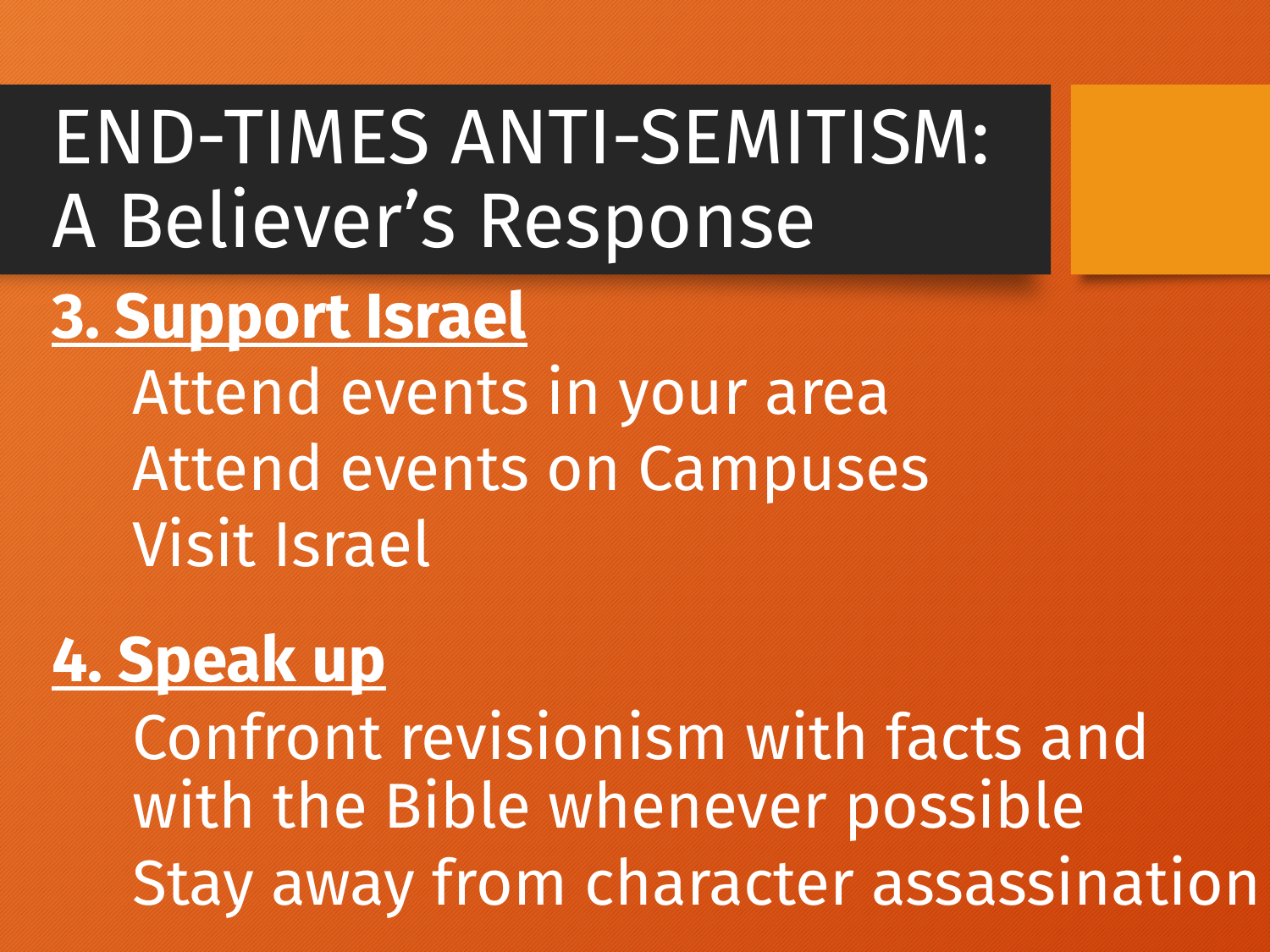

END-TIMES ANTI-SEMITISM:
A Believer’s Response
3. Support Israel
 Attend events in your area
 Attend events on Campuses
 Visit Israel

4. Speak up
 Confront revisionism with facts and
 with the Bible whenever possible
 Stay away from character assassination